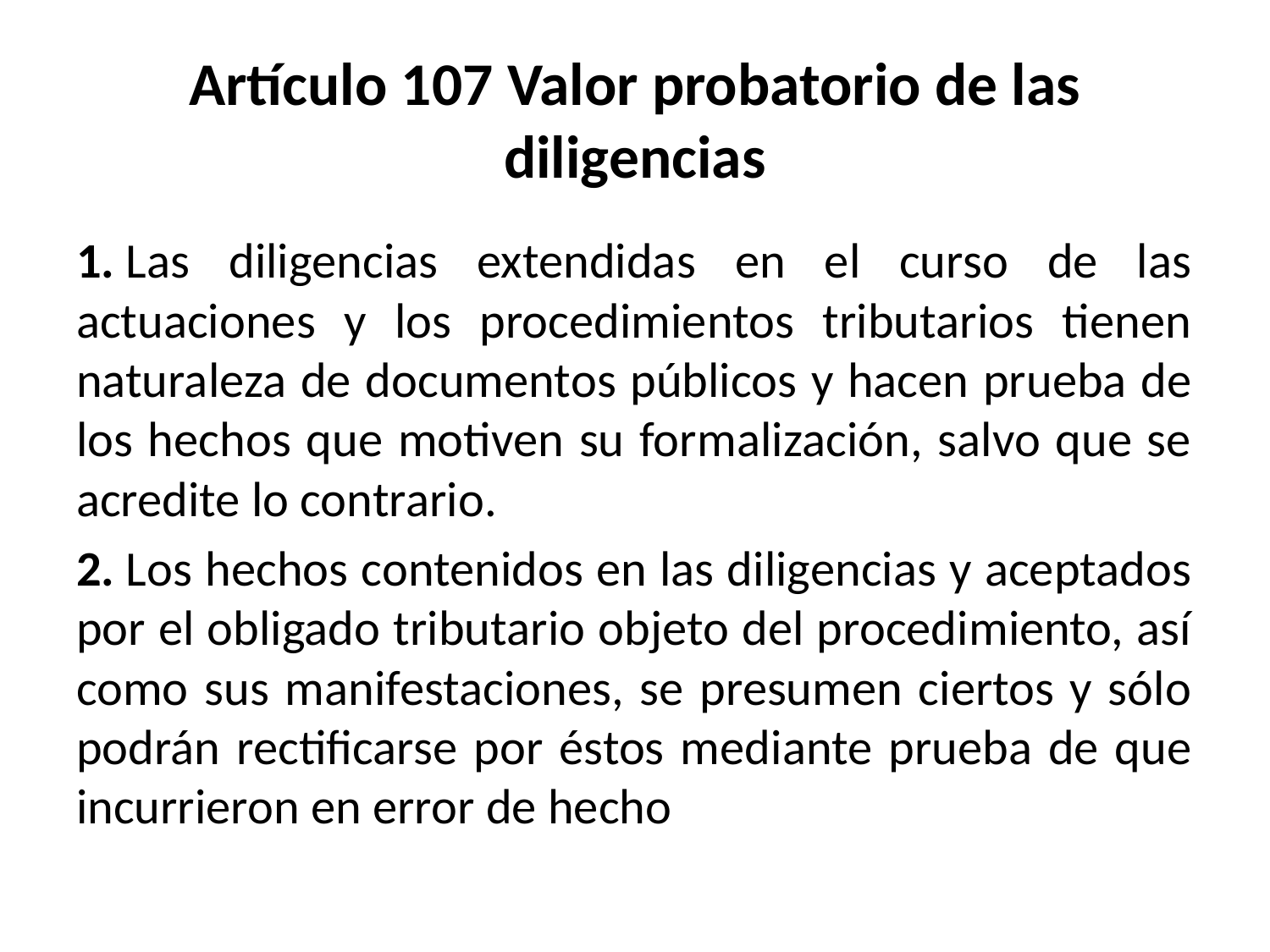

# Artículo 107 Valor probatorio de las diligencias
1. Las diligencias extendidas en el curso de las actuaciones y los procedimientos tributarios tienen naturaleza de documentos públicos y hacen prueba de los hechos que motiven su formalización, salvo que se acredite lo contrario.
2. Los hechos contenidos en las diligencias y aceptados por el obligado tributario objeto del procedimiento, así como sus manifestaciones, se presumen ciertos y sólo podrán rectificarse por éstos mediante prueba de que incurrieron en error de hecho